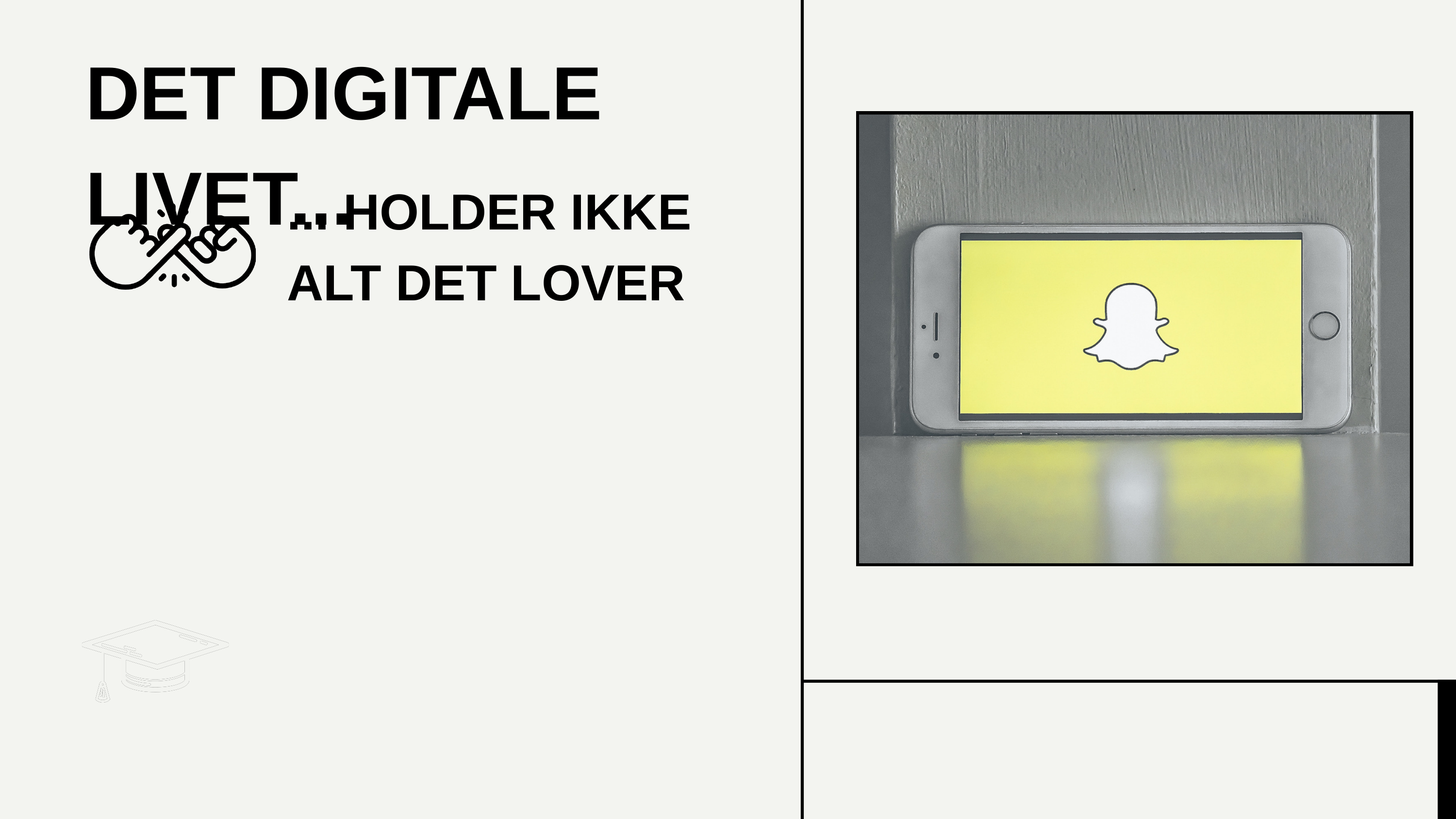

DET DIGITALE LIVET...

... HOLDER IKKE ALT DET LOVER